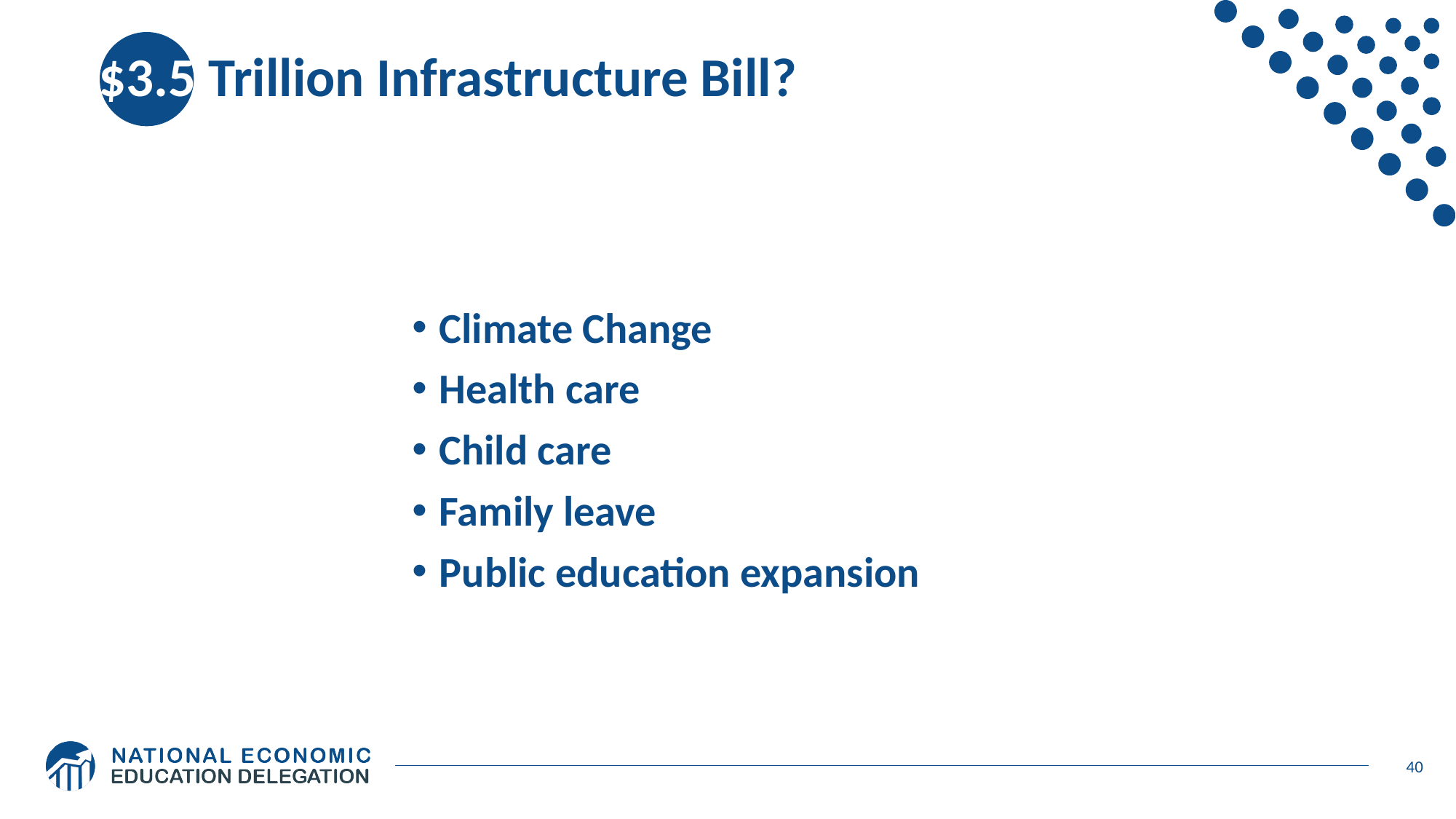

# $3.5 Trillion Infrastructure Bill?
Climate Change
Health care
Child care
Family leave
Public education expansion
40